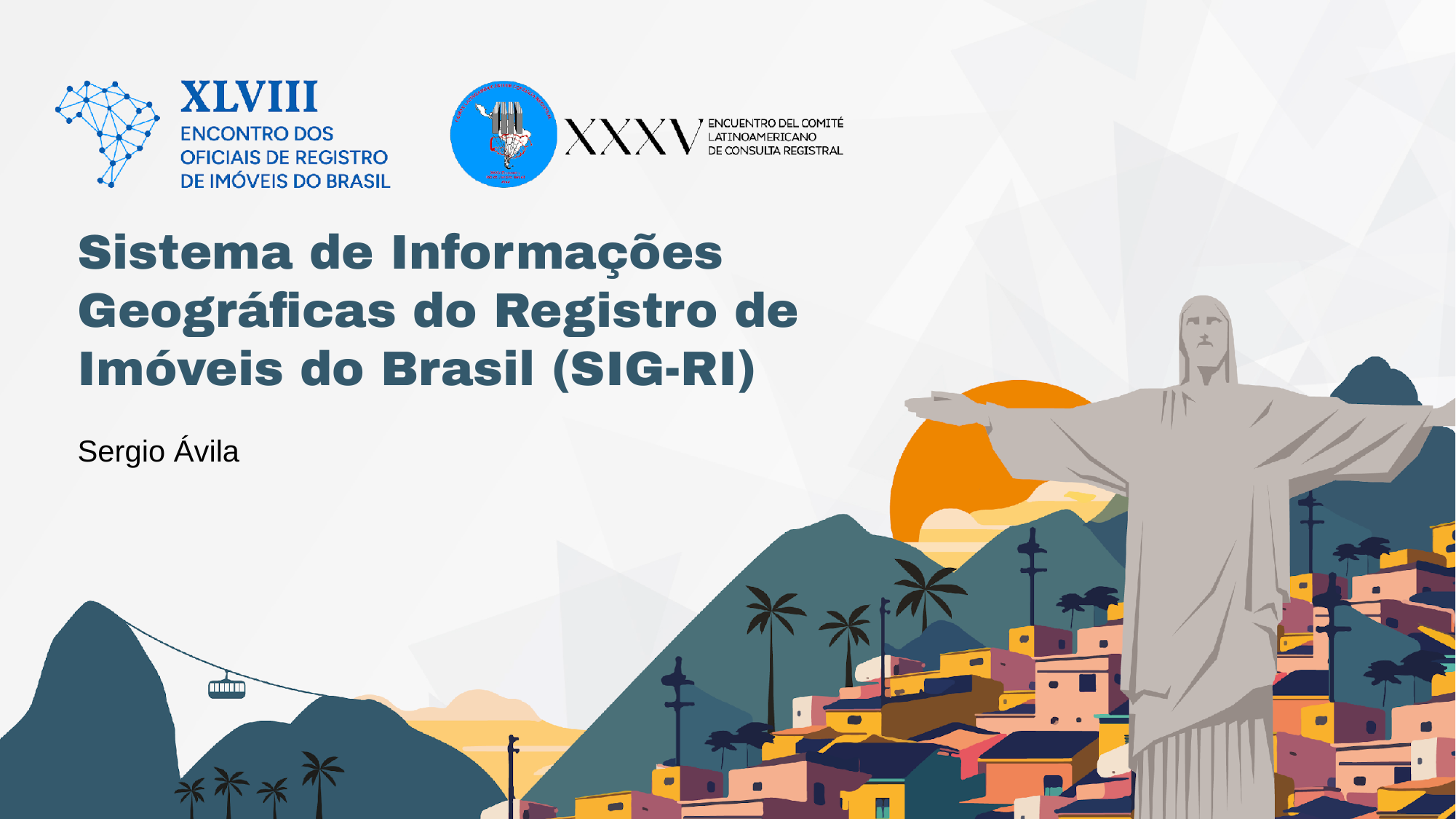

Sistema de Informações Geográficas do Registro de Imóveis do Brasil (SIG-RI)

Sergio Ávila